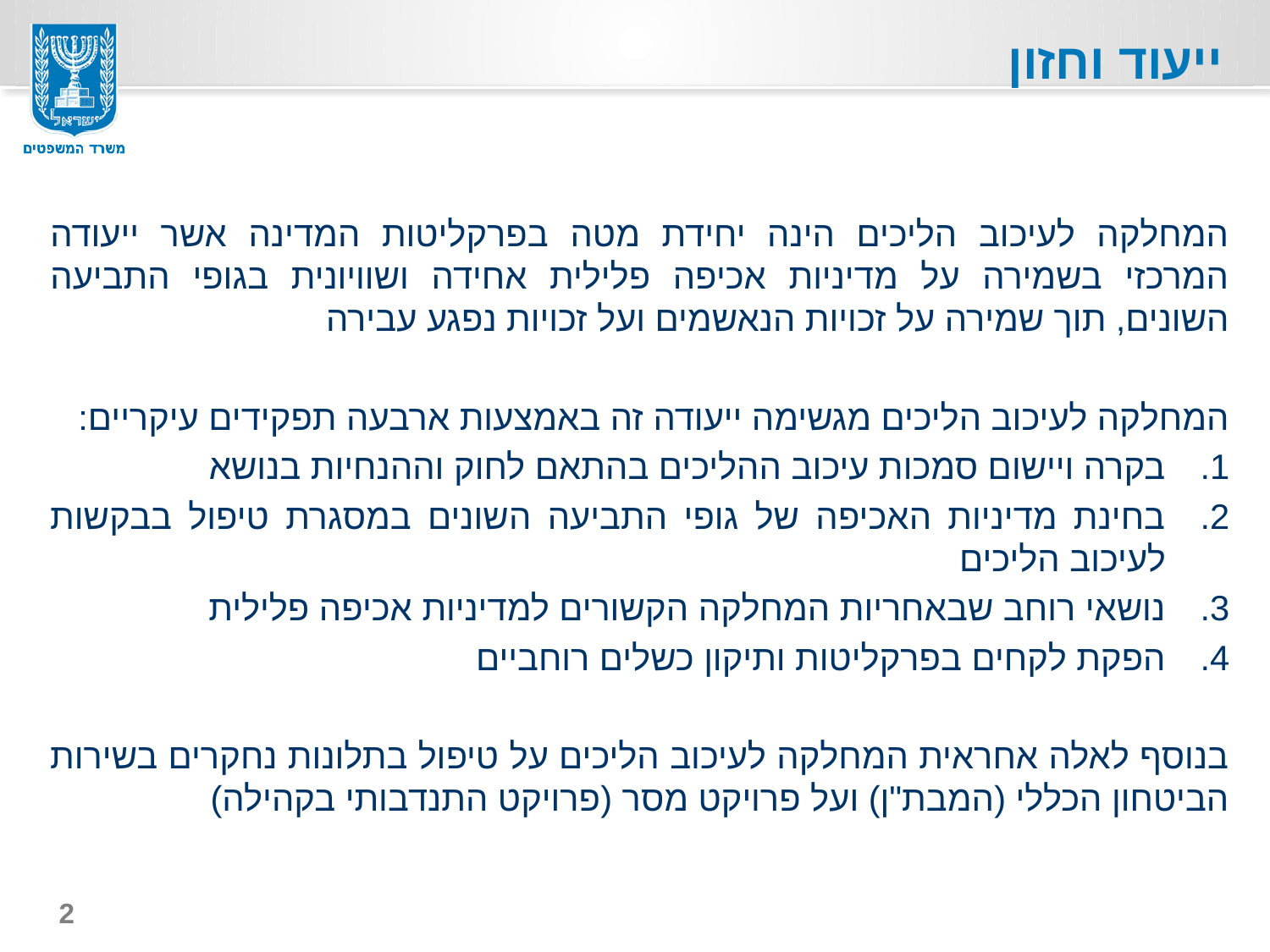

# ייעוד וחזון

המחלקה לעיכוב הליכים הינה יחידת מטה בפרקליטות המדינה אשר ייעודה המרכזי בשמירה על מדיניות אכיפה פלילית אחידה ושוויונית בגופי התביעה השונים, תוך שמירה על זכויות הנאשמים ועל זכויות נפגע עבירה

המחלקה לעיכוב הליכים מגשימה ייעודה זה באמצעות ארבעה תפקידים עיקריים:
בקרה ויישום סמכות עיכוב ההליכים בהתאם לחוק וההנחיות בנושא
בחינת מדיניות האכיפה של גופי התביעה השונים במסגרת טיפול בבקשות לעיכוב הליכים
נושאי רוחב שבאחריות המחלקה הקשורים למדיניות אכיפה פלילית
הפקת לקחים בפרקליטות ותיקון כשלים רוחביים

בנוסף לאלה אחראית המחלקה לעיכוב הליכים על טיפול בתלונות נחקרים בשירות הביטחון הכללי (המבת"ן) ועל פרויקט מסר (פרויקט התנדבותי בקהילה)